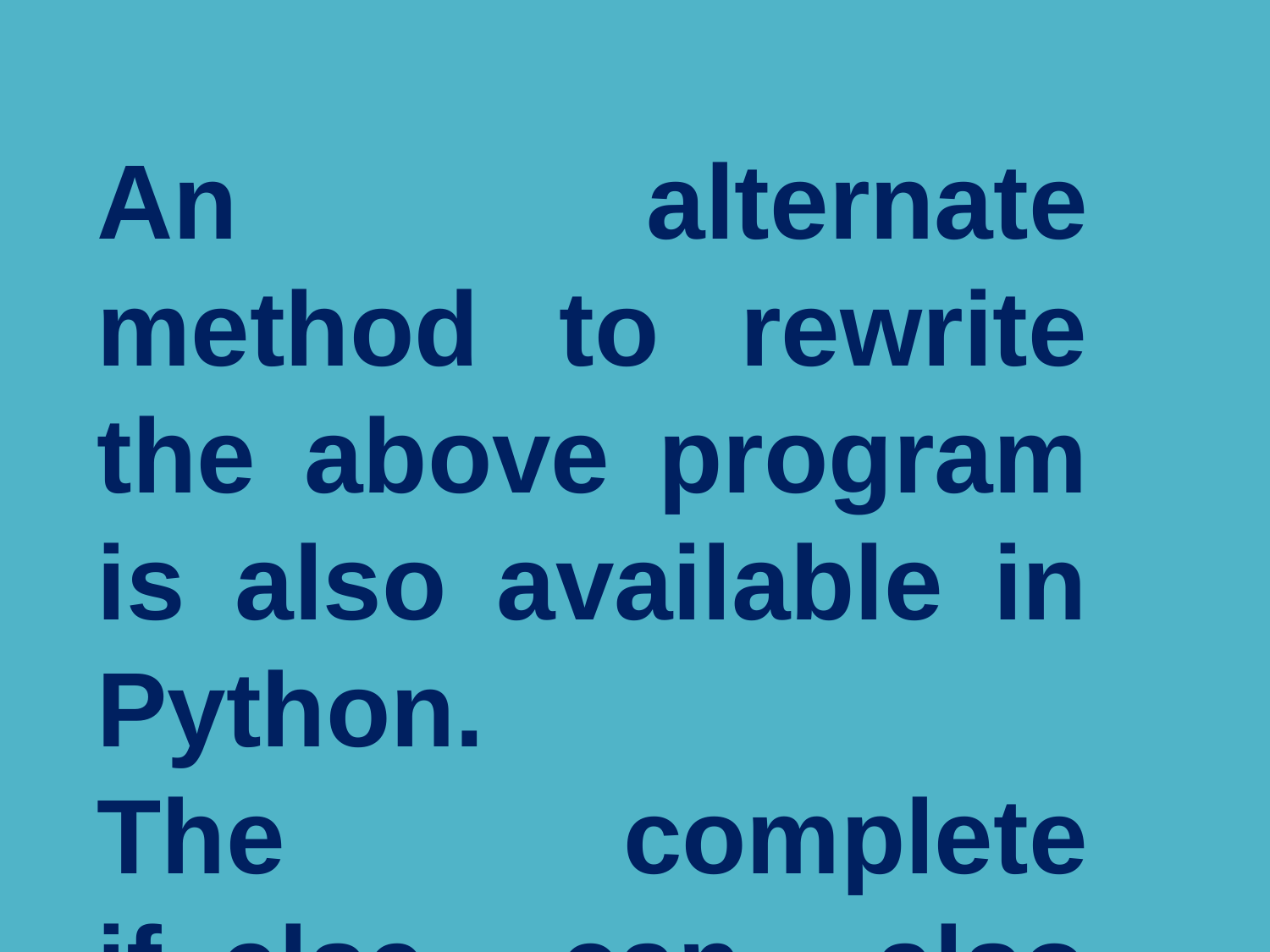

An alternate method to rewrite the above program is also available in Python.
The complete if..else can also written as: